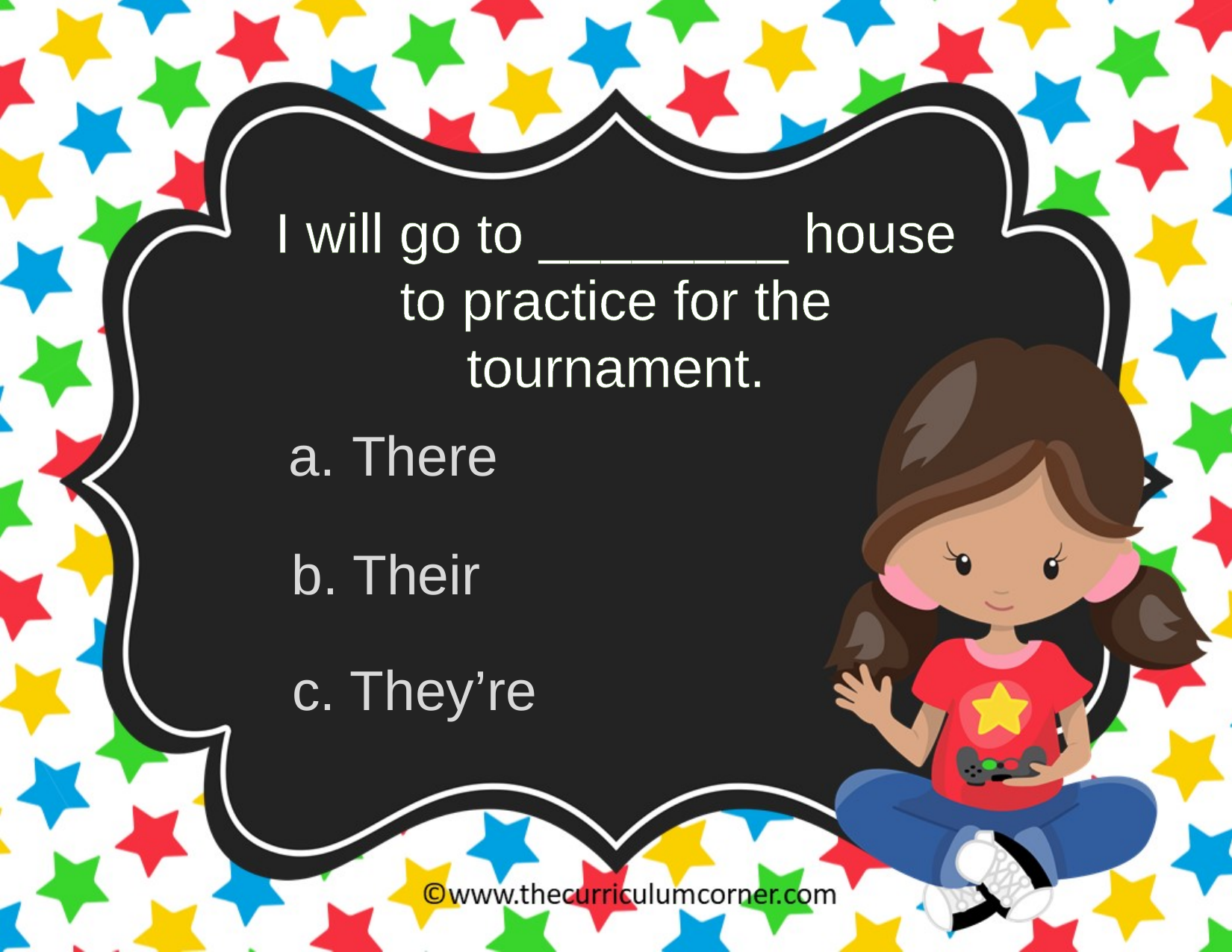

I will go to ________ house to practice for the tournament.
There
b. Their
c. They’re